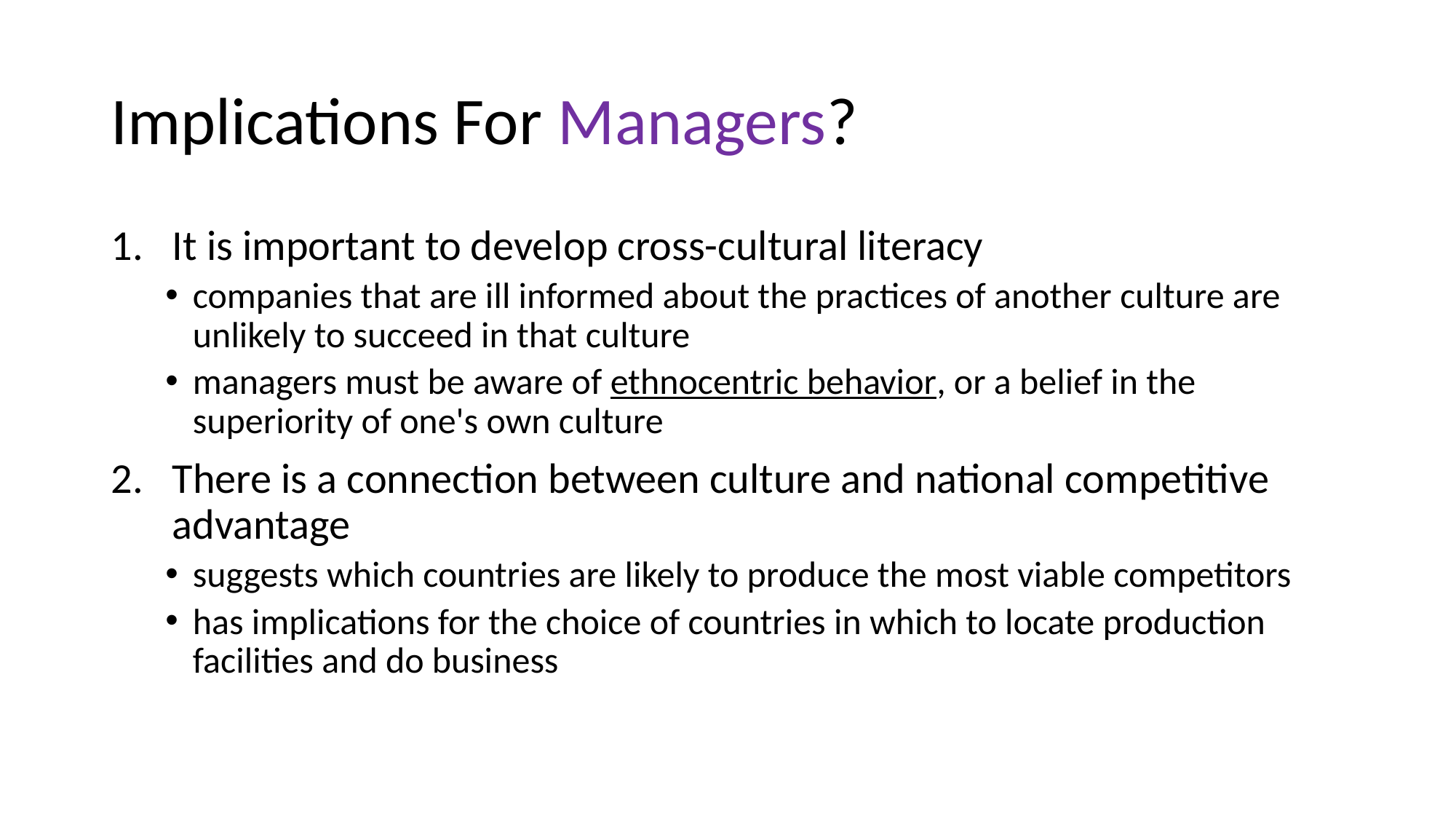

# Implications For Managers?
It is important to develop cross-cultural literacy
companies that are ill informed about the practices of another culture are unlikely to succeed in that culture
managers must be aware of ethnocentric behavior, or a belief in the superiority of one's own culture
There is a connection between culture and national competitive advantage
suggests which countries are likely to produce the most viable competitors
has implications for the choice of countries in which to locate production facilities and do business